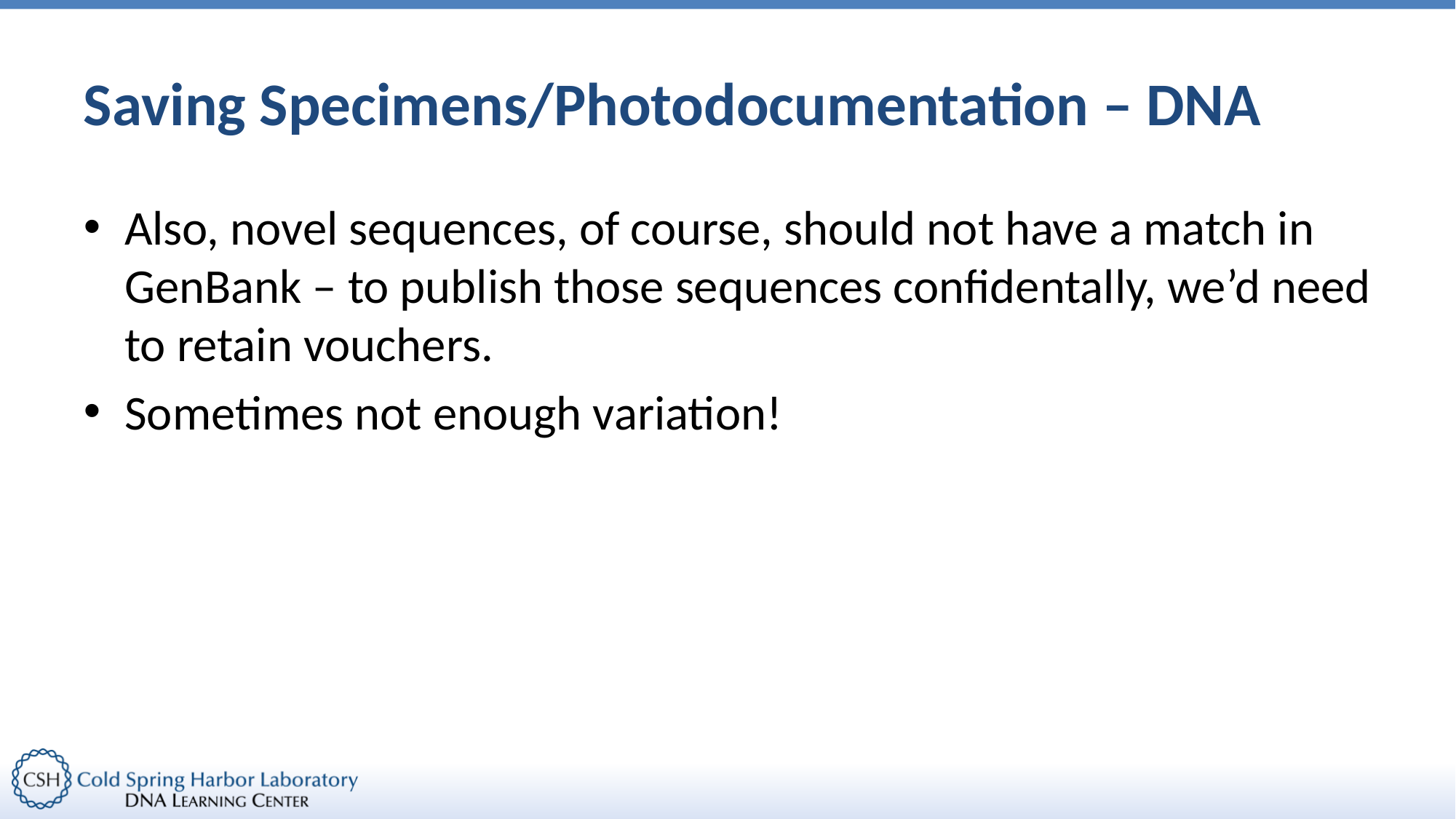

# Saving Specimens/Photodocumentation – DNA
Also, novel sequences, of course, should not have a match in GenBank – to publish those sequences confidentally, we’d need to retain vouchers.
Sometimes not enough variation!